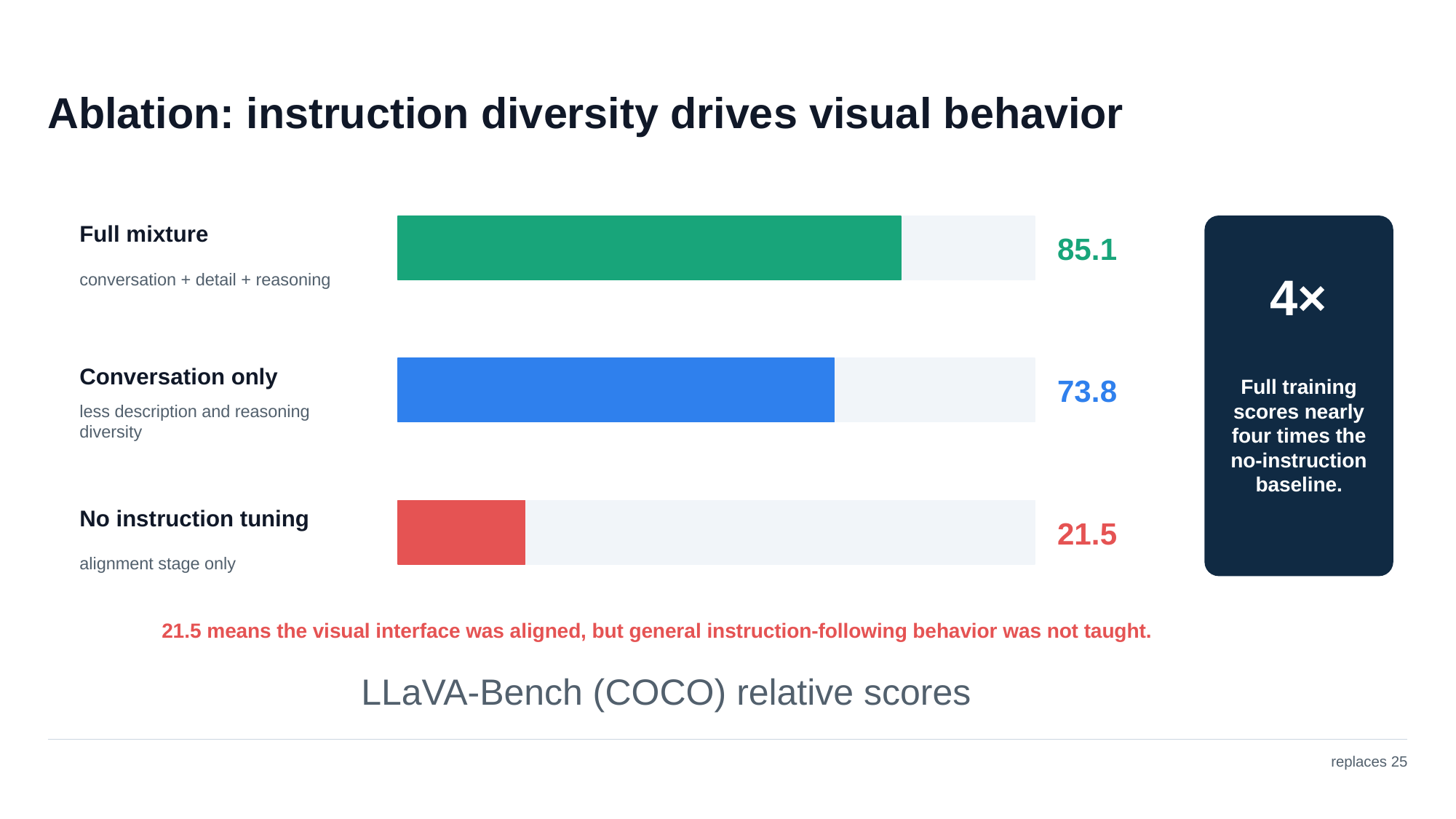

Ablation: instruction diversity drives visual behavior
Full mixture

85.1

conversation + detail + reasoning
4×
Conversation only

73.8
Full training scores nearly four times the no-instruction baseline.
less description and reasoning diversity
No instruction tuning

21.5
alignment stage only
21.5 means the visual interface was aligned, but general instruction-following behavior was not taught.
LLaVA-Bench (COCO) relative scores
replaces 25